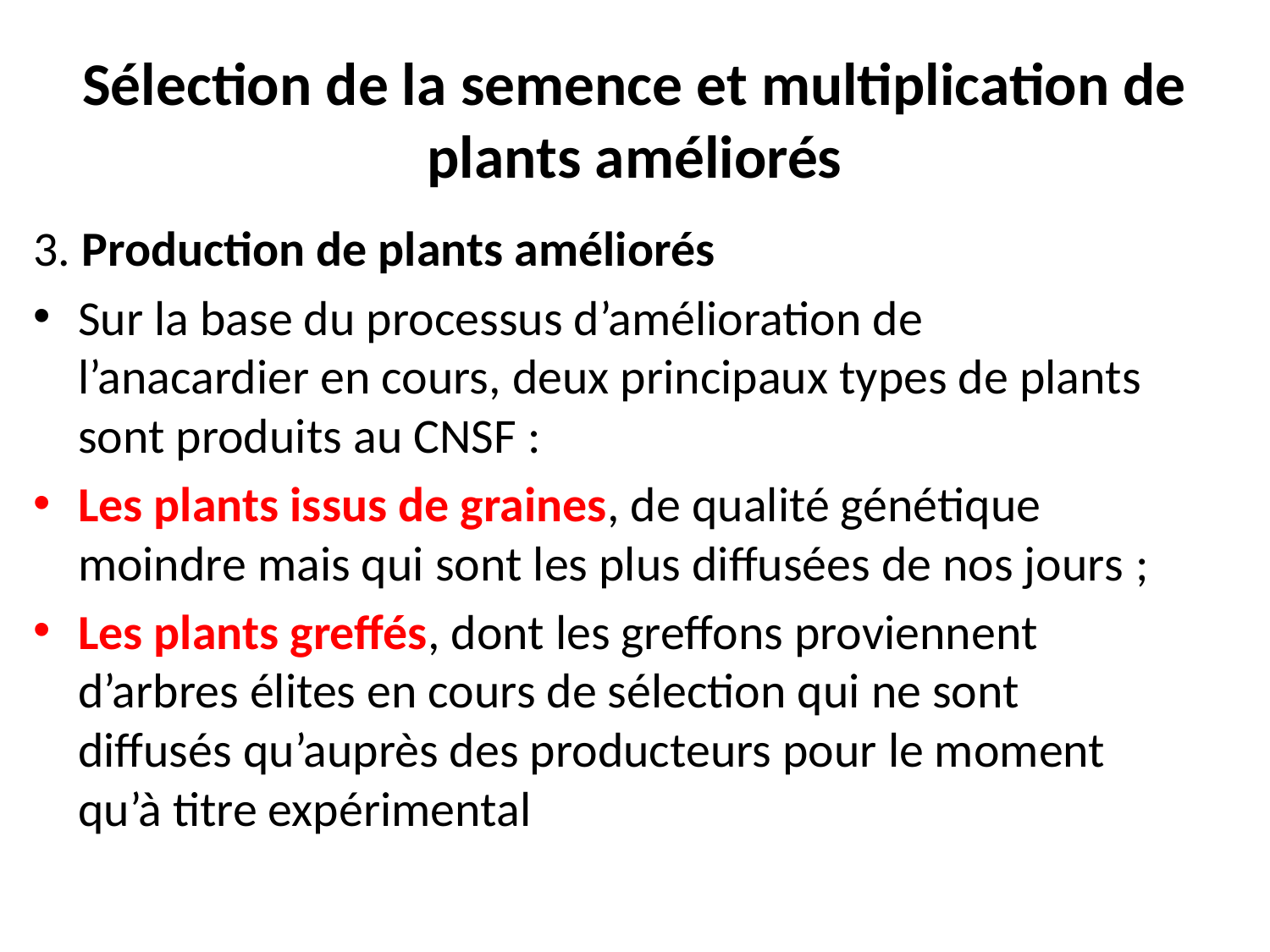

# Sélection de la semence et multiplication de plants améliorés
3. Production de plants améliorés
Sur la base du processus d’amélioration de l’anacardier en cours, deux principaux types de plants sont produits au CNSF :
Les plants issus de graines, de qualité génétique moindre mais qui sont les plus diffusées de nos jours ;
Les plants greffés, dont les greffons proviennent d’arbres élites en cours de sélection qui ne sont diffusés qu’auprès des producteurs pour le moment qu’à titre expérimental